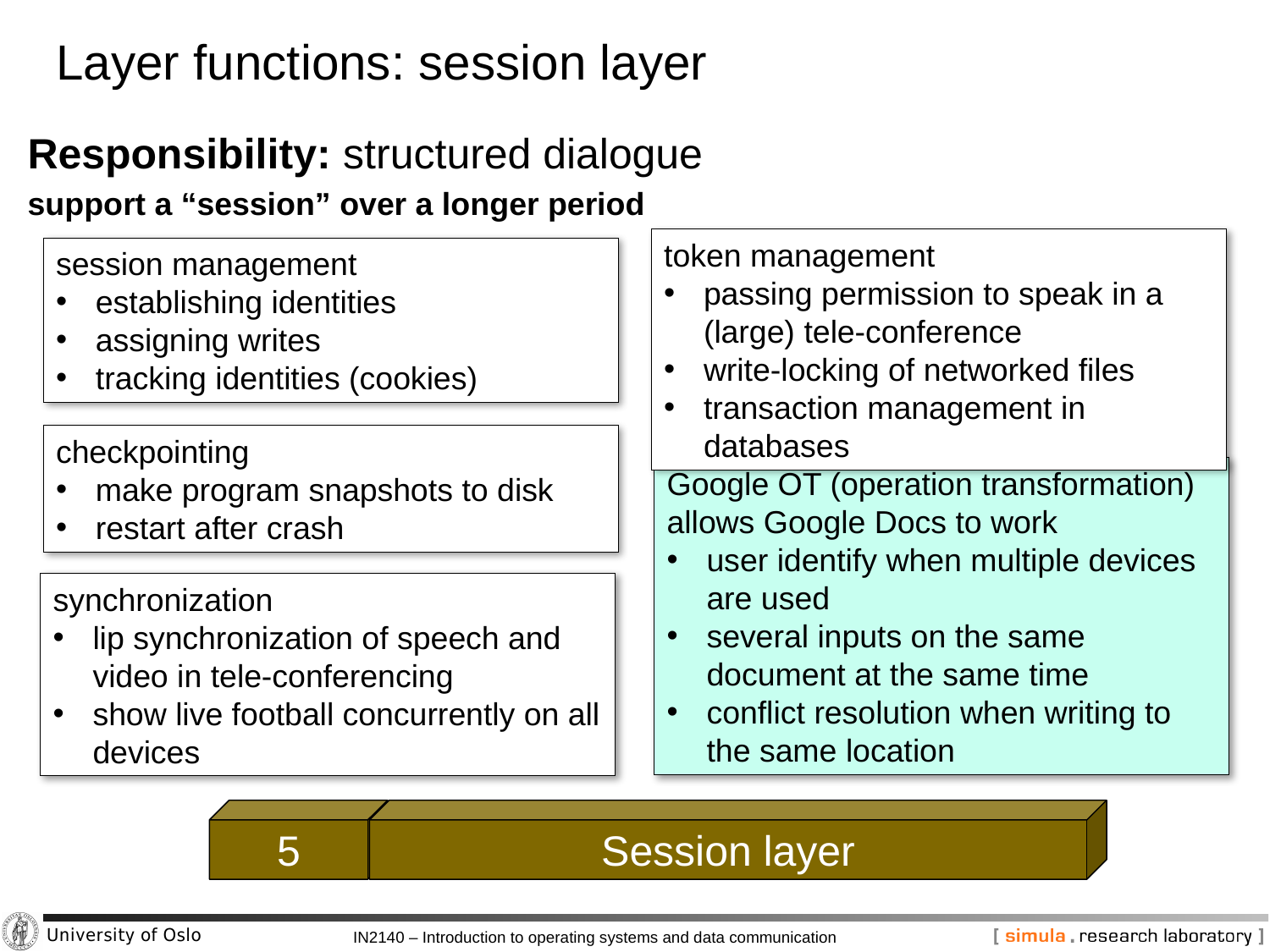

# Layer functions: session layer
Responsibility: structured dialogue
support a “session” over a longer period
token management
passing permission to speak in a (large) tele-conference
write-locking of networked files
transaction management in databases
session management
establishing identities
assigning writes
tracking identities (cookies)
checkpointing
make program snapshots to disk
restart after crash
Google OT (operation transformation) allows Google Docs to work
user identify when multiple devices are used
several inputs on the same document at the same time
conflict resolution when writing to the same location
synchronization
lip synchronization of speech and video in tele-conferencing
show live football concurrently on all devices
5
Session layer